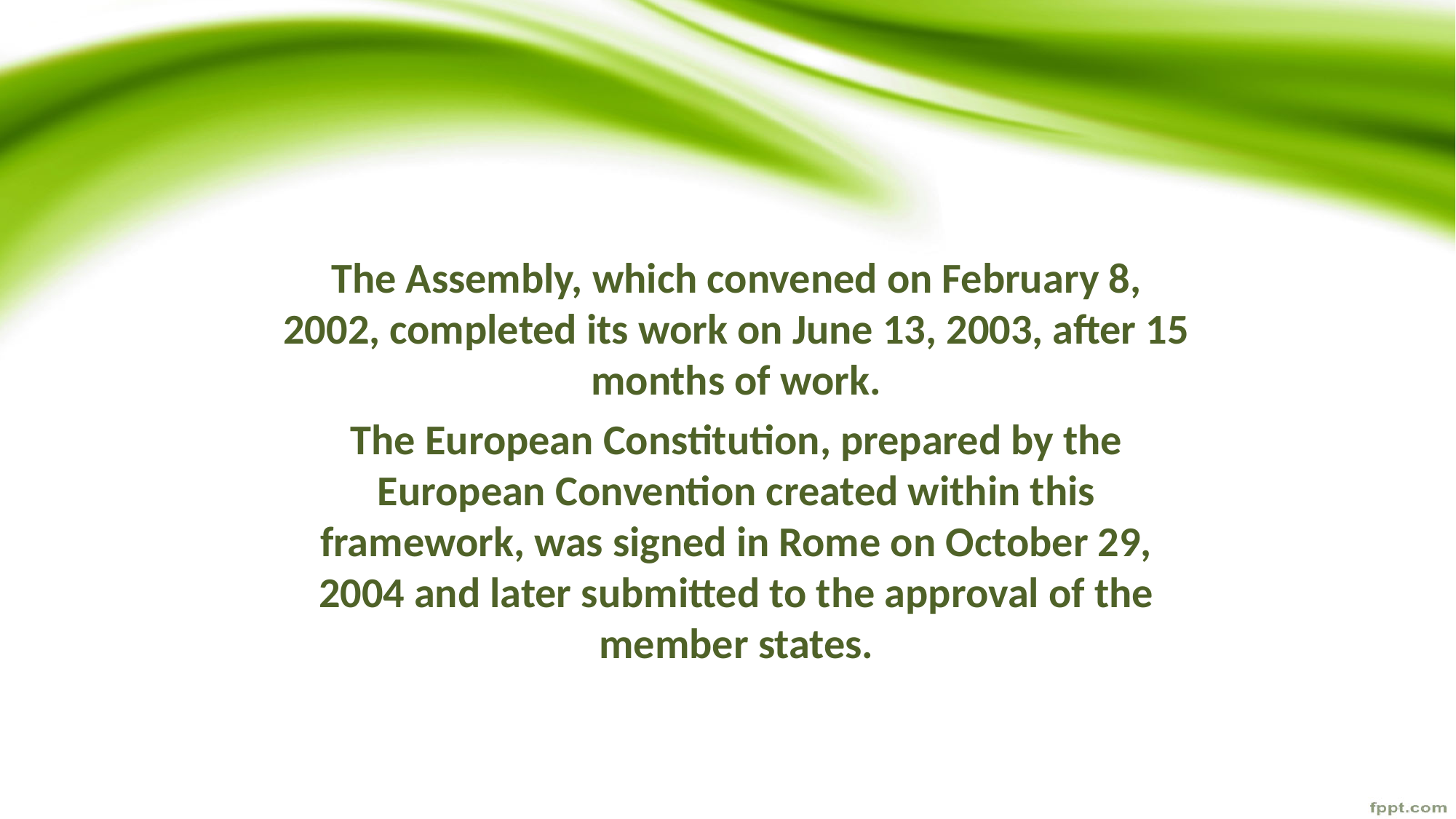

The Assembly, which convened on February 8, 2002, completed its work on June 13, 2003, after 15 months of work.
The European Constitution, prepared by the European Convention created within this framework, was signed in Rome on October 29, 2004 and later submitted to the approval of the member states.